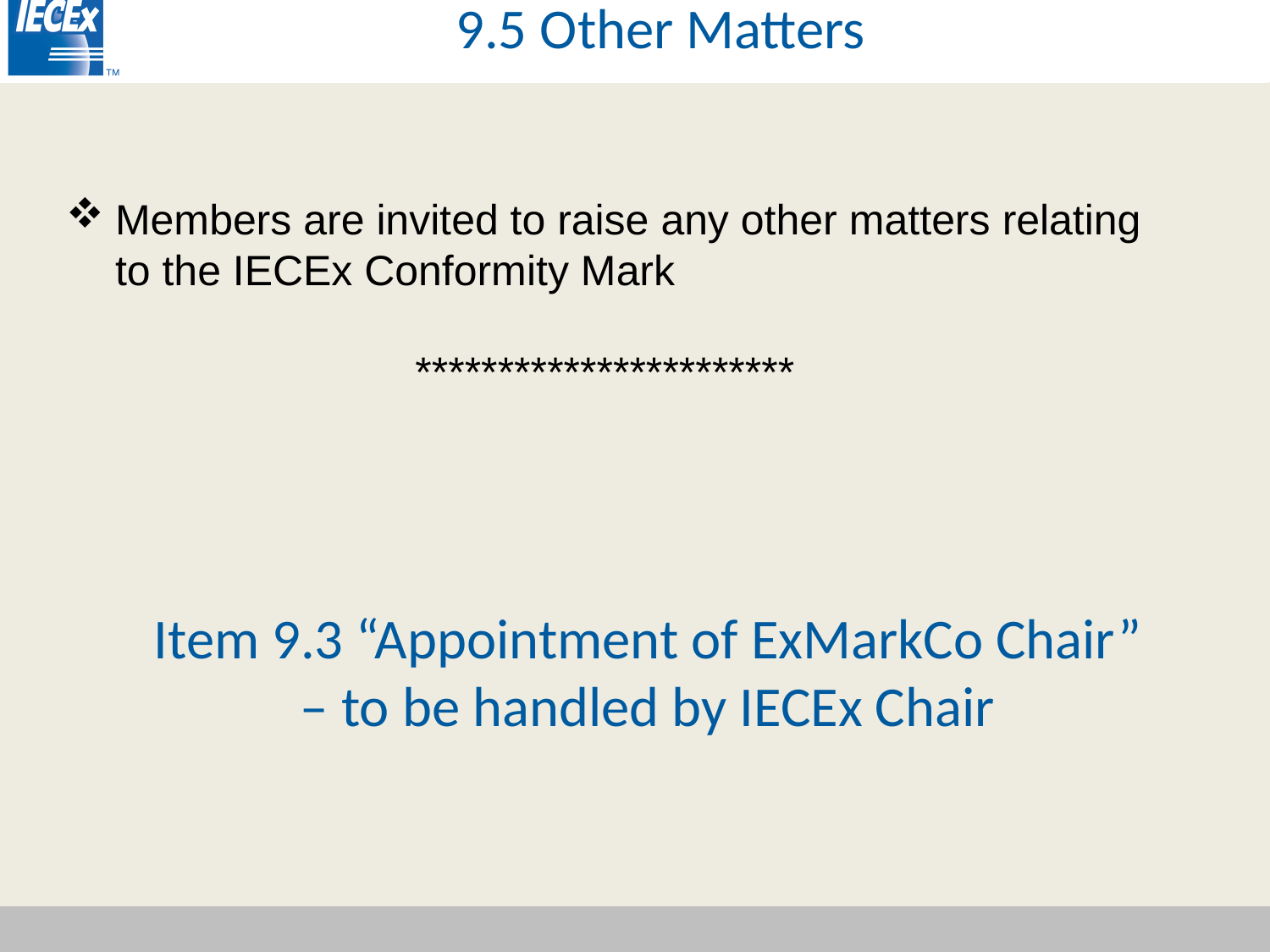

9.5 Other Matters
Members are invited to raise any other matters relating to the IECEx Conformity Mark

***********************
Item 9.3 “Appointment of ExMarkCo Chair” – to be handled by IECEx Chair